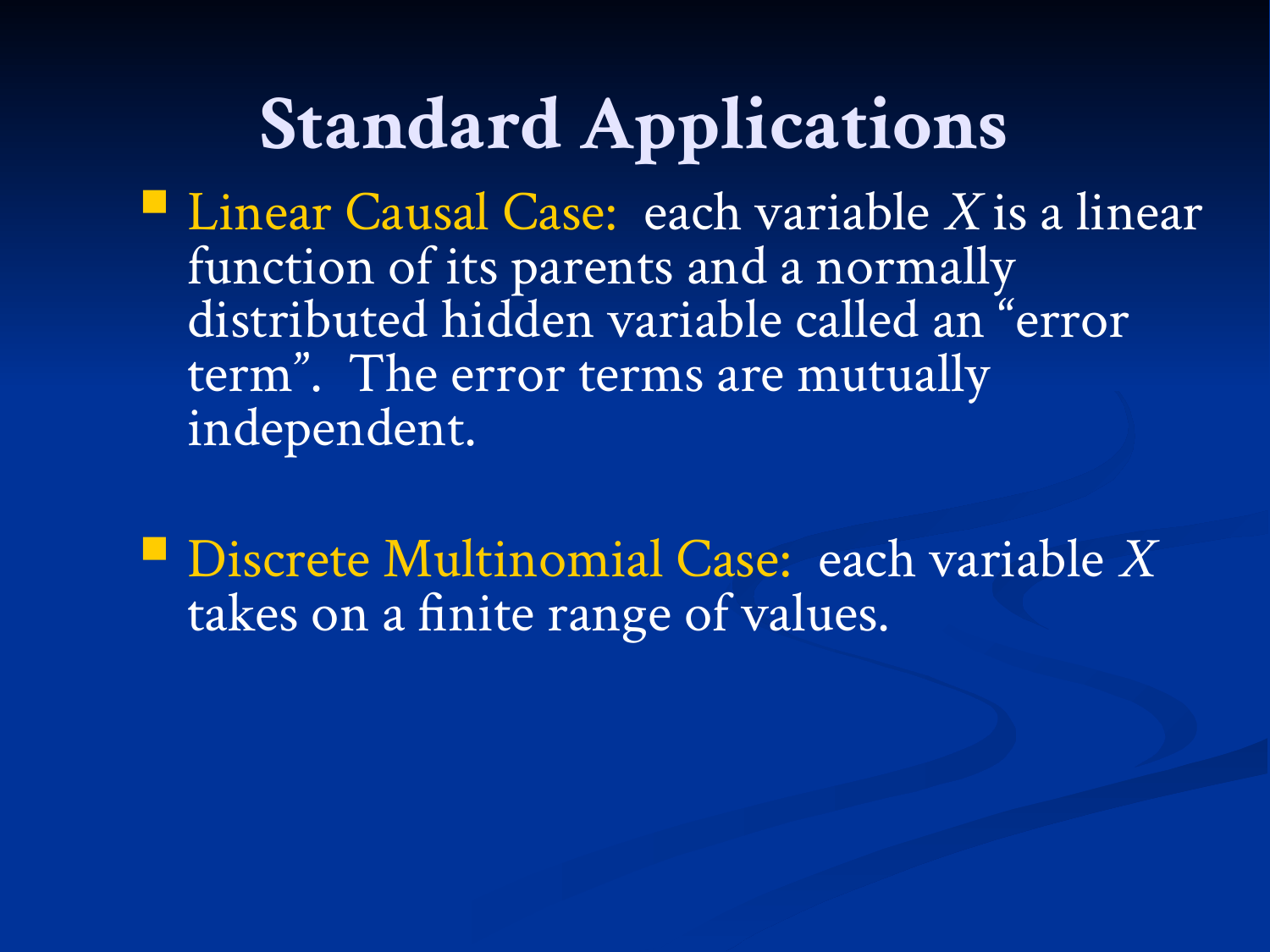

# Standard Applications
Linear Causal Case:  each variable X is a linear function of its parents and a normally distributed hidden variable called an “error term”.  The error terms are mutually independent.

Discrete Multinomial Case:  each variable X takes on a finite range of values.